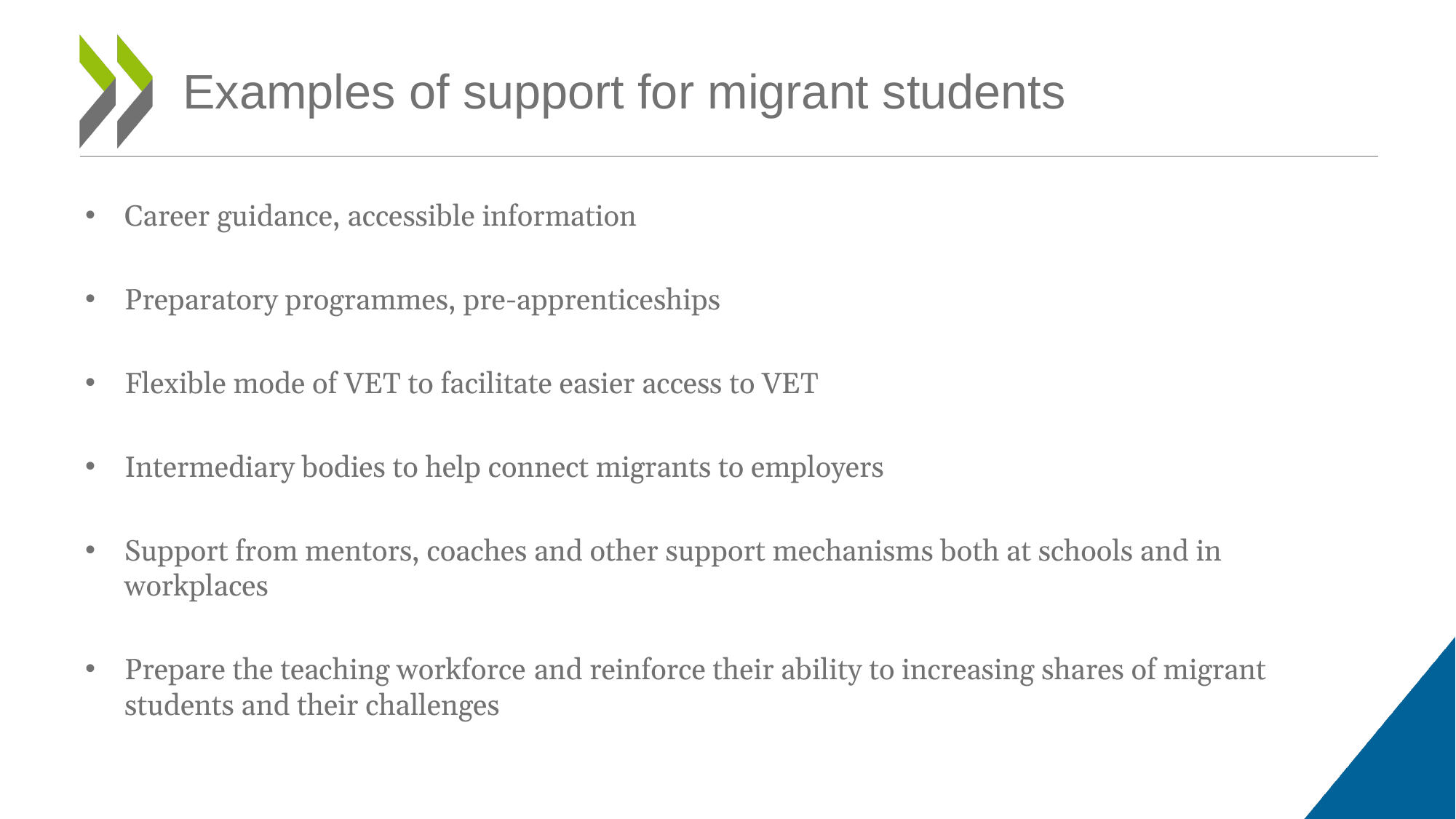

# Examples of support for migrant students
Career guidance, accessible information

Preparatory programmes, pre-apprenticeships

Flexible mode of VET to facilitate easier access to VET

Intermediary bodies to help connect migrants to employers

Support from mentors, coaches and other support mechanisms both at schools and in workplaces

Prepare the teaching workforce and reinforce their ability to increasing shares of migrant students and their challenges